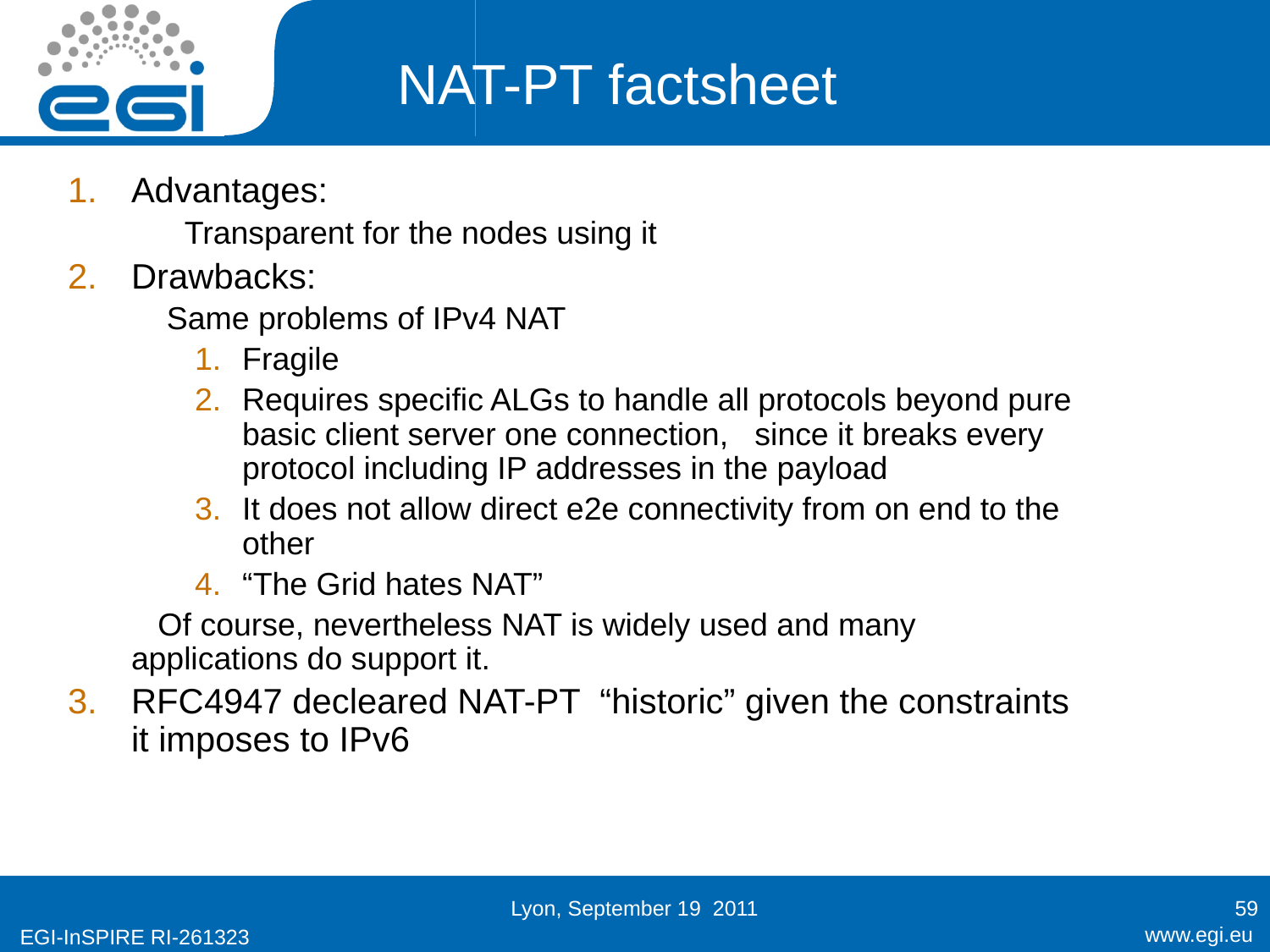

# NAT-PT factsheet
Advantages:
      Transparent for the nodes using it
Drawbacks:
    Same problems of IPv4 NAT
Fragile
Requires specific ALGs to handle all protocols beyond pure basic client server one connection,   since it breaks every protocol including IP addresses in the payload
It does not allow direct e2e connectivity from on end to the other
“The Grid hates NAT”
   Of course, nevertheless NAT is widely used and many   	applications do support it.
RFC4947 decleared NAT-PT  “historic” given the constraints it imposes to IPv6
59
Lyon, September 19  2011